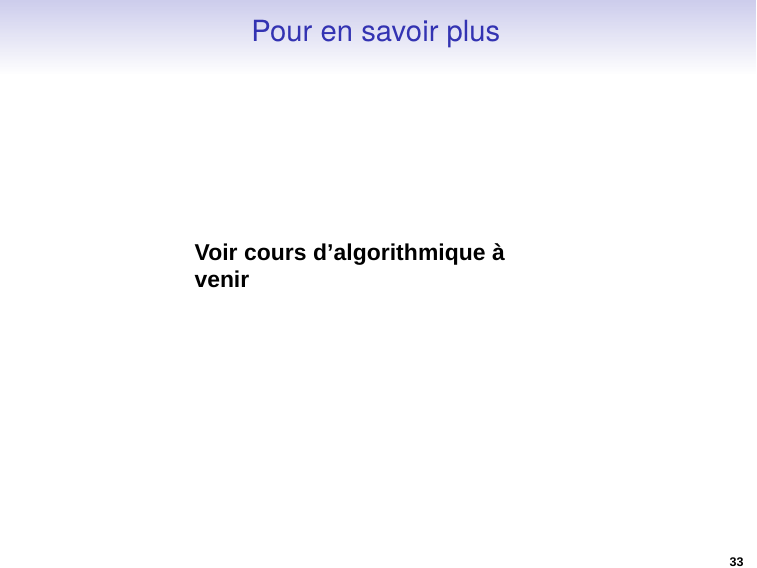

Pour en savoir plus
Voir cours d’algorithmique à venir
33